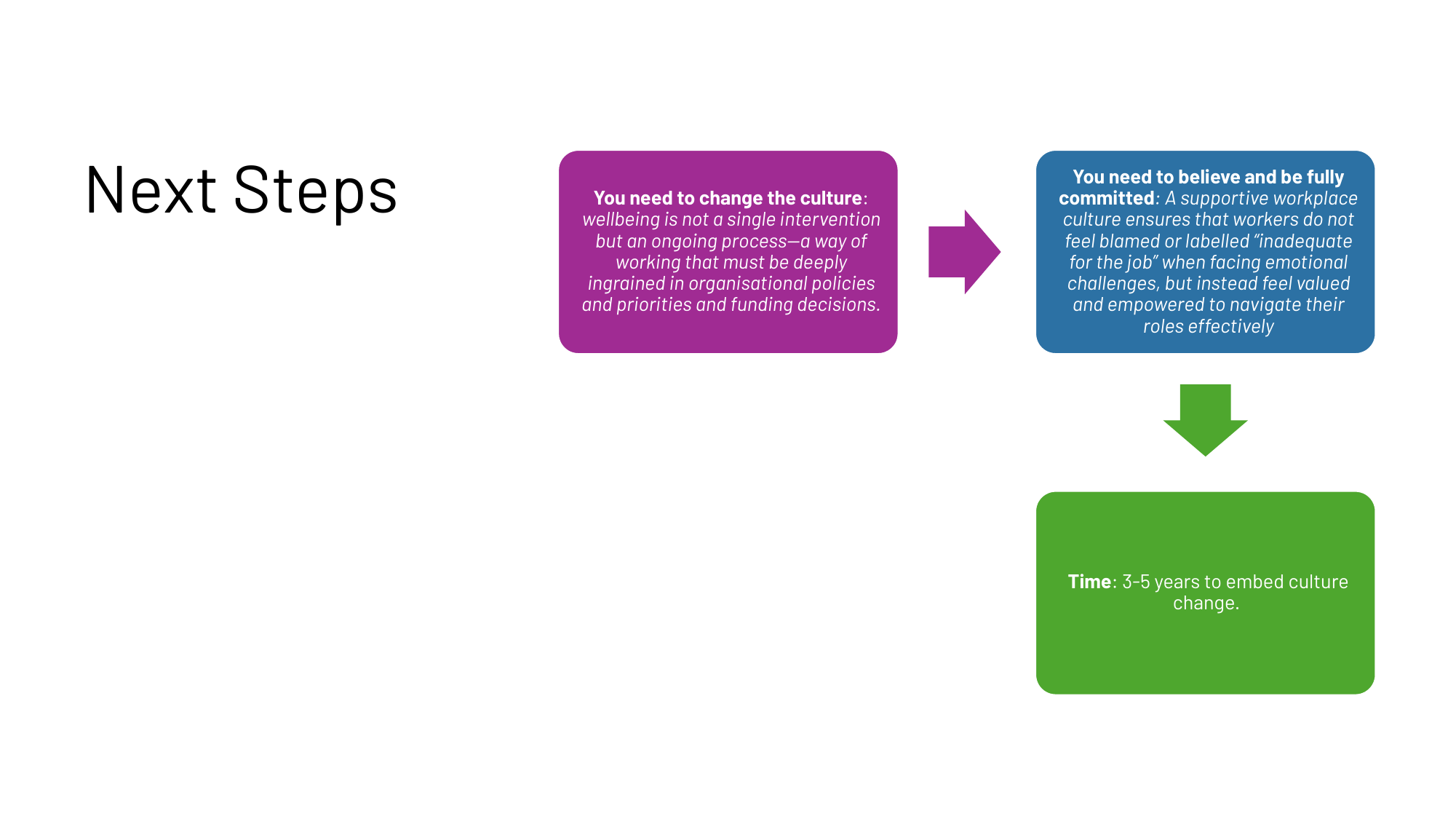

# Next Steps
You need to change the culture: wellbeing is not a single intervention but an ongoing process—a way of working that must be deeply ingrained in organisational policies and priorities and funding decisions.

You need to believe and be fully committed: A supportive workplace culture ensures that workers do not feel blamed or labelled “inadequate for the job” when facing emotional challenges, but instead feel valued and empowered to navigate their roles effectively

Time: 3-5 years to embed culture change.